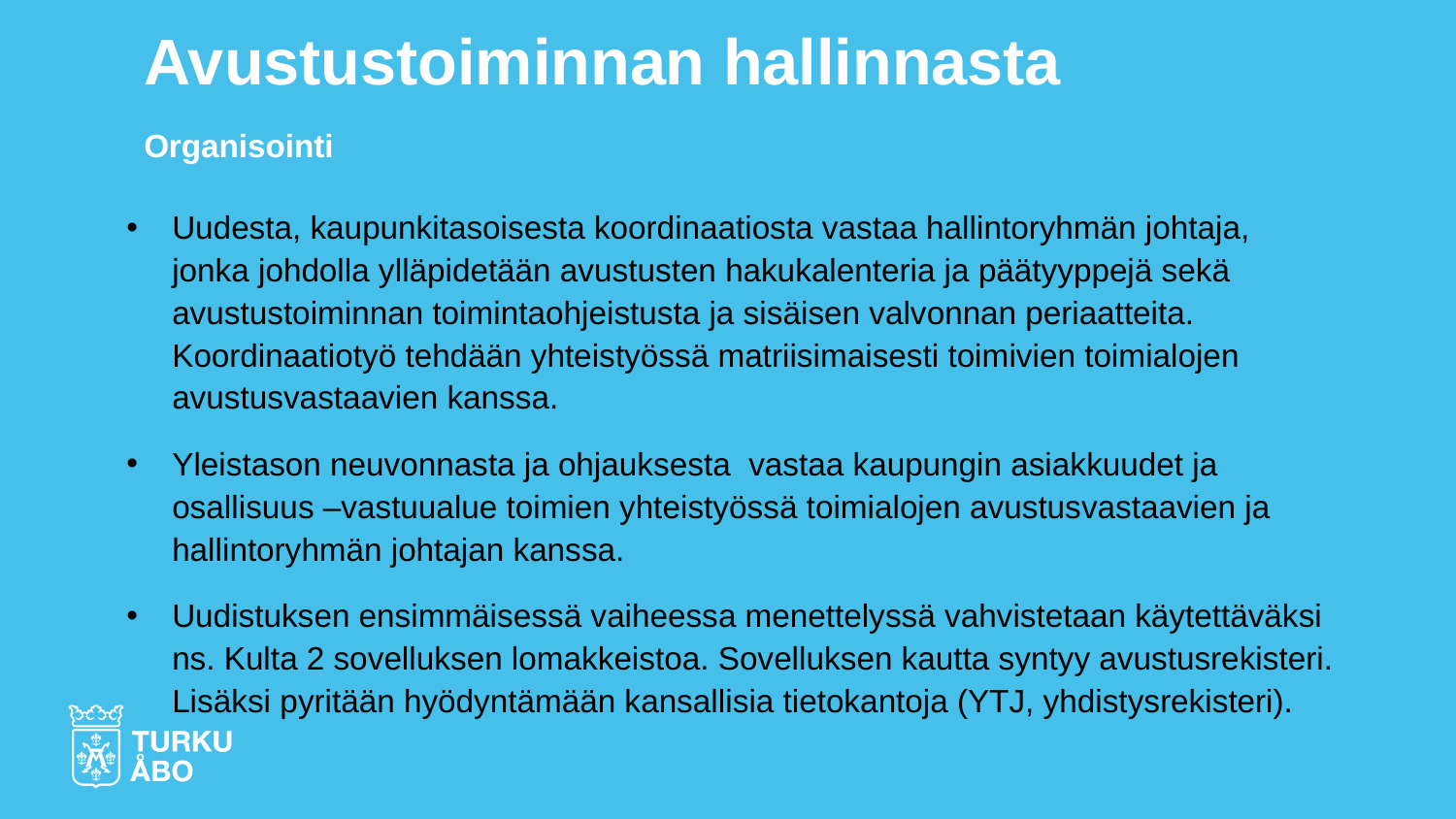

# Avustustoiminnan hallinnasta Organisointi
Uudesta, kaupunkitasoisesta koordinaatiosta vastaa hallintoryhmän johtaja, jonka johdolla ylläpidetään avustusten hakukalenteria ja päätyyppejä sekä avustustoiminnan toimintaohjeistusta ja sisäisen valvonnan periaatteita. Koordinaatiotyö tehdään yhteistyössä matriisimaisesti toimivien toimialojen avustusvastaavien kanssa.
Yleistason neuvonnasta ja ohjauksesta  vastaa kaupungin asiakkuudet ja osallisuus –vastuualue toimien yhteistyössä toimialojen avustusvastaavien ja hallintoryhmän johtajan kanssa.
Uudistuksen ensimmäisessä vaiheessa menettelyssä vahvistetaan käytettäväksi ns. Kulta 2 sovelluksen lomakkeistoa. Sovelluksen kautta syntyy avustusrekisteri. Lisäksi pyritään hyödyntämään kansallisia tietokantoja (YTJ, yhdistysrekisteri).